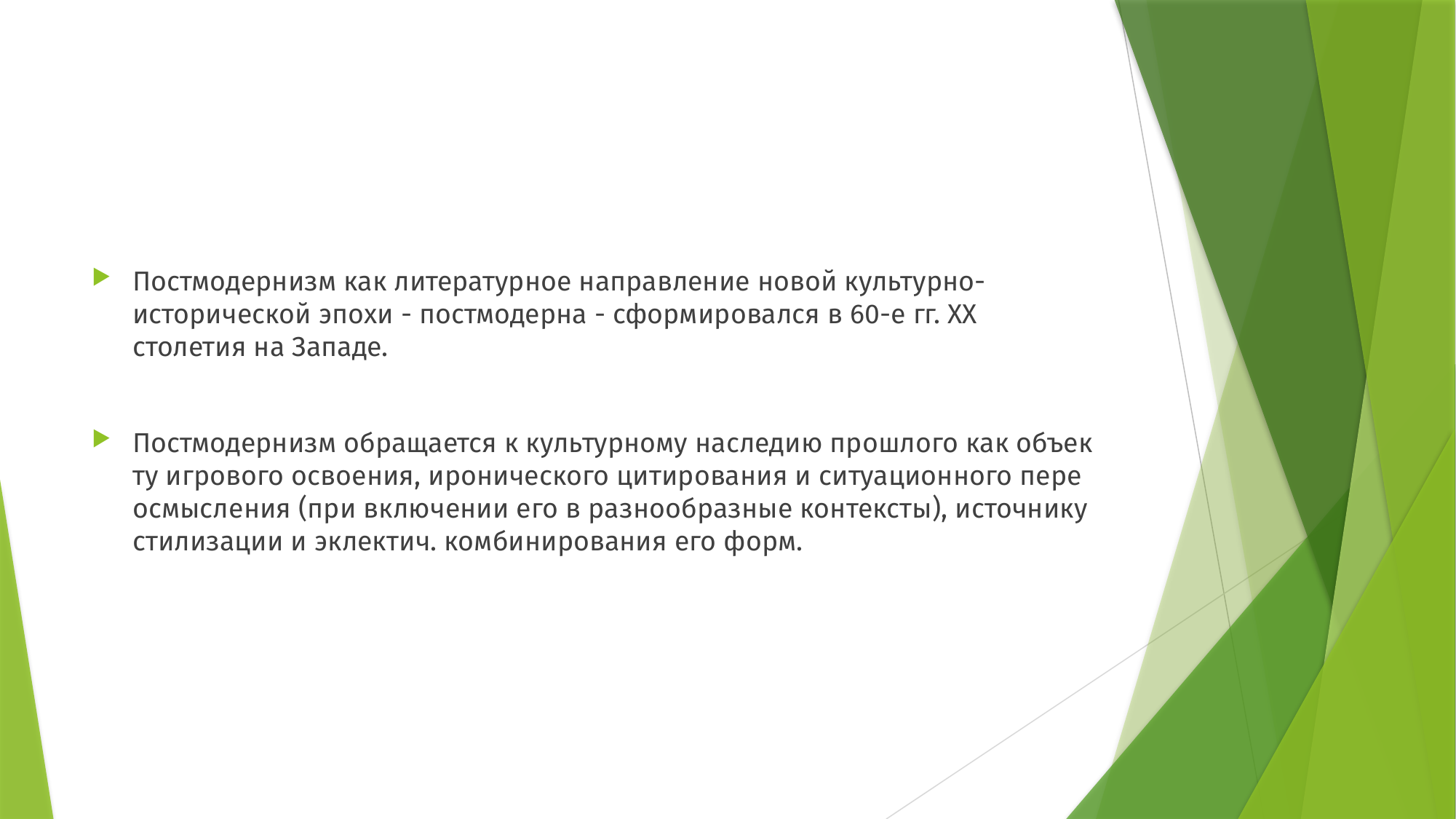

#
Постмодернизм как литературное направление новой культурно-исторической эпохи - постмодерна - сформировался в 60-е гг. XX столетия на Западе.

Постмодернизм об­ра­ща­ет­ся к куль­тур­но­му на­сле­дию про­шло­го как объ­ек­ту иг­ро­во­го ос­вое­ния, иро­нического ци­ти­ро­ва­ния и си­туа­ци­он­но­го пе­ре­ос­мыс­ле­ния (при вклю­че­нии его в раз­но­об­раз­ные кон­тек­сты), ис­точ­ни­ку сти­ли­за­ции и эк­лек­тич. ком­би­ни­ро­ва­ния его форм.